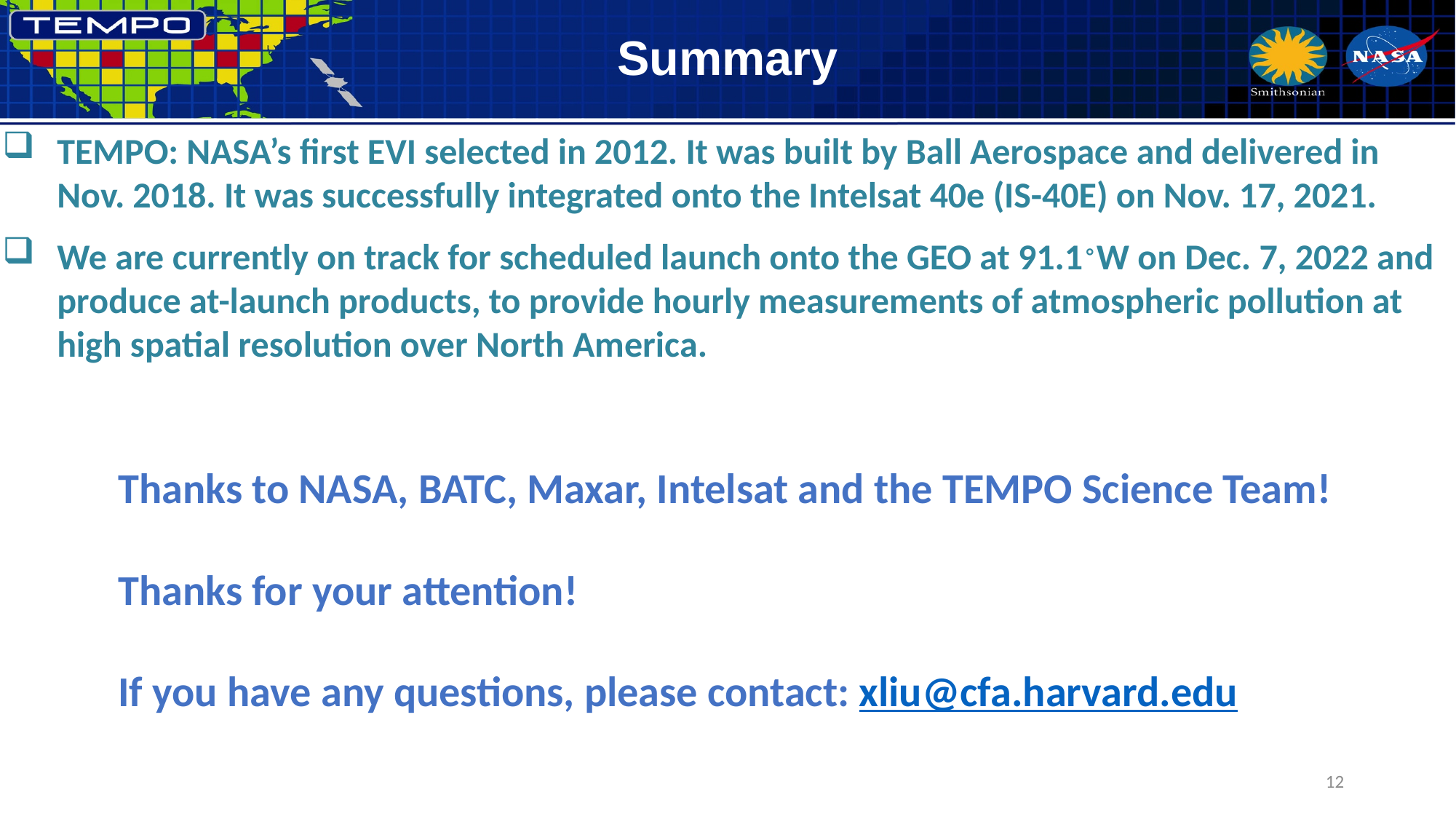

# Summary
TEMPO: NASA’s first EVI selected in 2012. It was built by Ball Aerospace and delivered in Nov. 2018. It was successfully integrated onto the Intelsat 40e (IS-40E) on Nov. 17, 2021.
We are currently on track for scheduled launch onto the GEO at 91.1∘W on Dec. 7, 2022 and produce at-launch products, to provide hourly measurements of atmospheric pollution at high spatial resolution over North America.
Thanks to NASA, BATC, Maxar, Intelsat and the TEMPO Science Team!

Thanks for your attention!

If you have any questions, please contact: xliu@cfa.harvard.edu
12